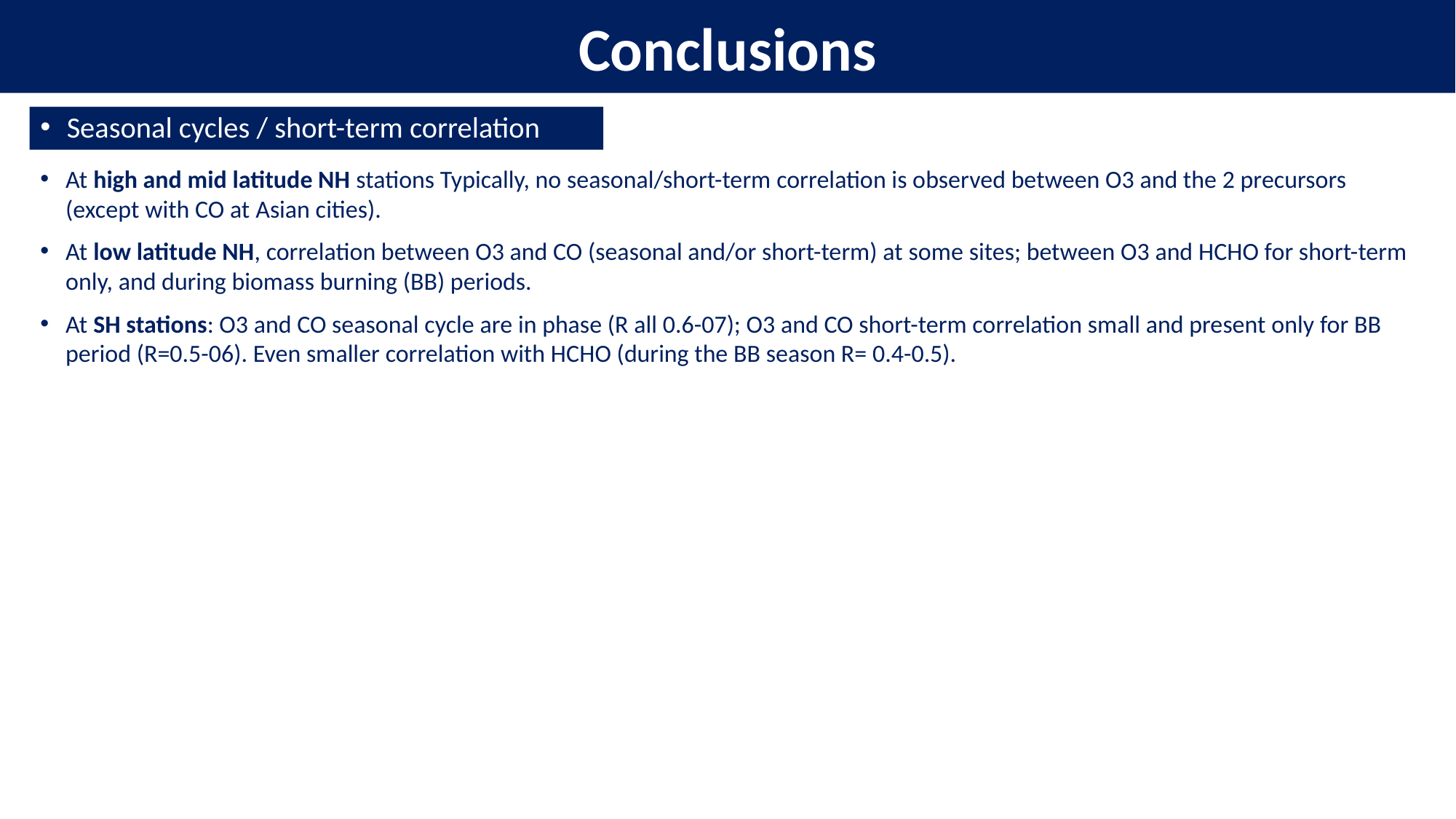

Conclusions
Seasonal cycles / short-term correlation
At high and mid latitude NH stations Typically, no seasonal/short-term correlation is observed between O3 and the 2 precursors (except with CO at Asian cities).
At low latitude NH, correlation between O3 and CO (seasonal and/or short-term) at some sites; between O3 and HCHO for short-term only, and during biomass burning (BB) periods.
At SH stations: O3 and CO seasonal cycle are in phase (R all 0.6-07); O3 and CO short-term correlation small and present only for BB period (R=0.5-06). Even smaller correlation with HCHO (during the BB season R= 0.4-0.5).